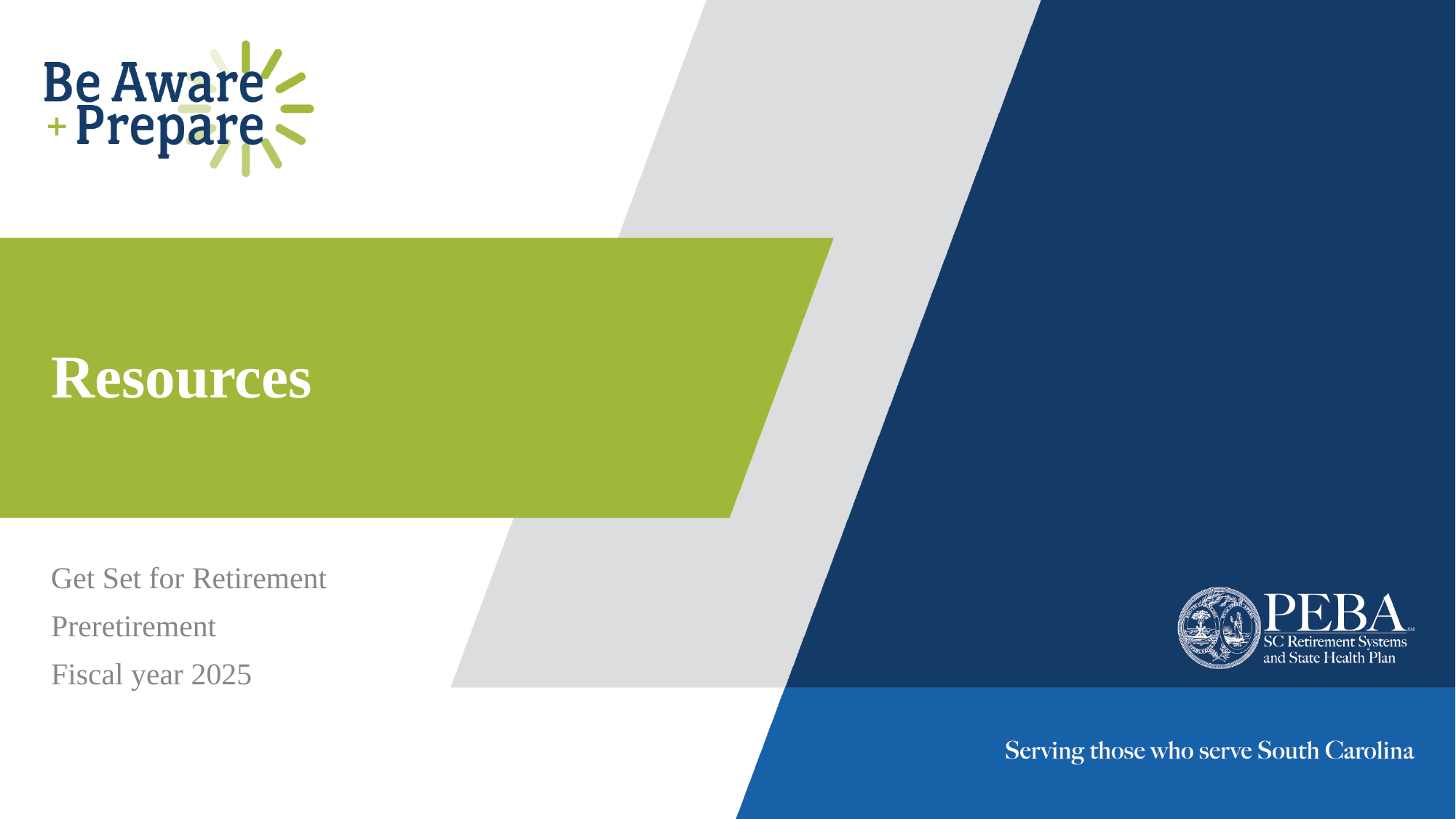

# Resources
Get Set for Retirement
Preretirement
Fiscal year 2025